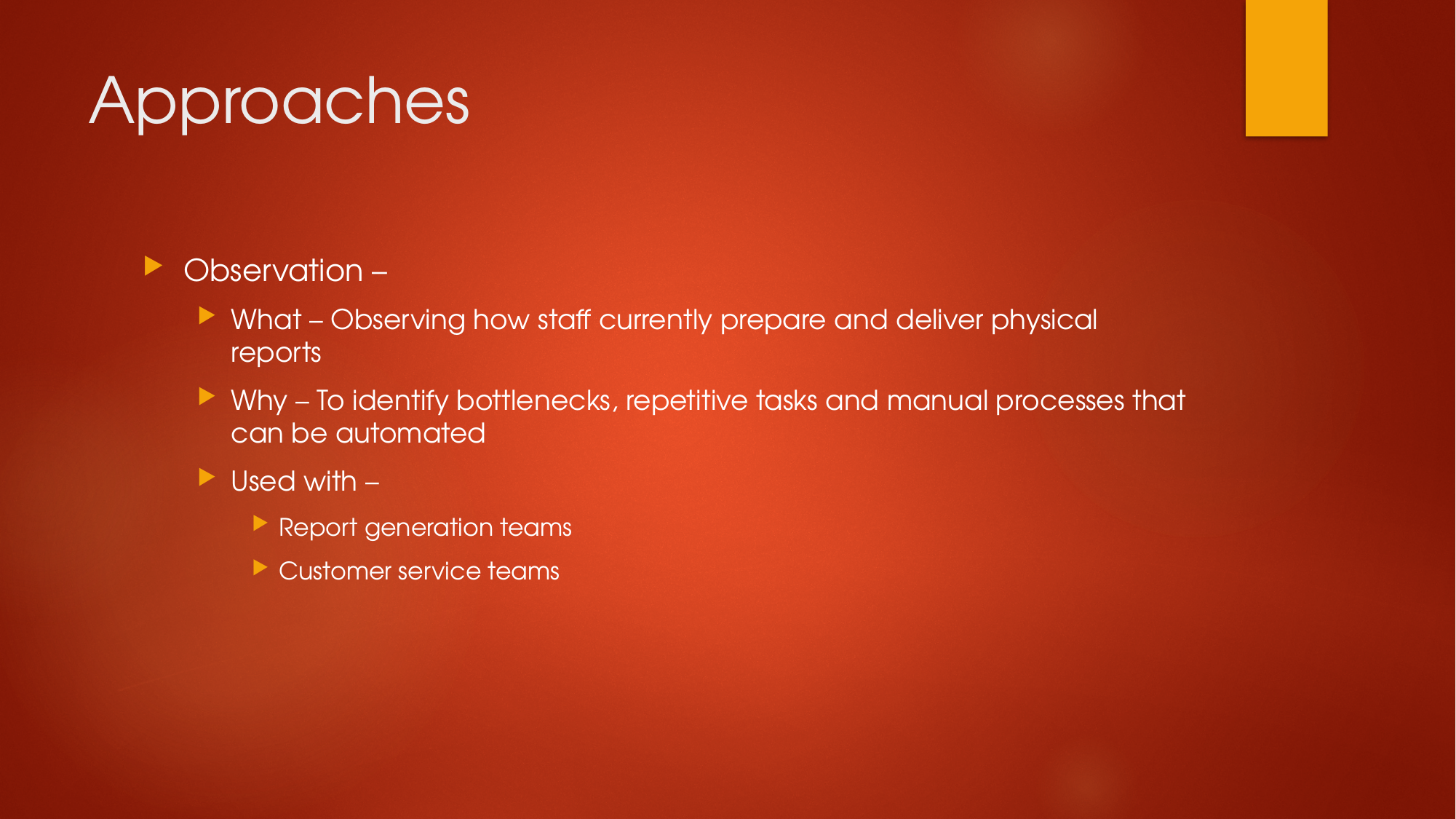

# Approaches
Observation –
What – Observing how staff currently prepare and deliver physical reports
Why – To identify bottlenecks, repetitive tasks and manual processes that can be automated
Used with –
Report generation teams
Customer service teams